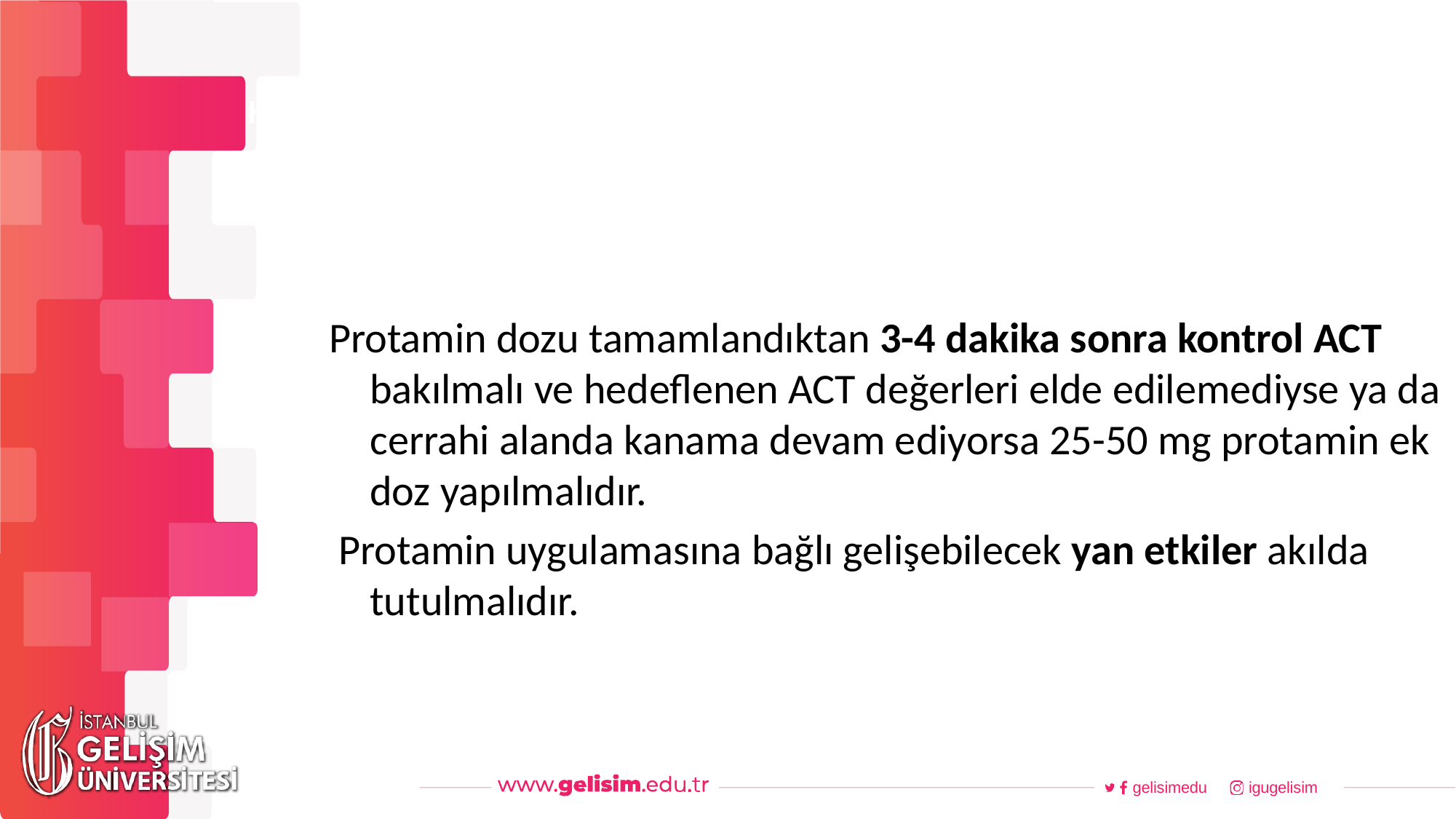

#
Haftalık Akış
Protamin dozu tamamlandıktan 3-4 dakika sonra kontrol ACT bakılmalı ve hedeflenen ACT değerleri elde edilemediyse ya da cerrahi alanda kanama devam ediyorsa 25-50 mg protamin ek doz yapılmalıdır.
 Protamin uygulamasına bağlı gelişebilecek yan etkiler akılda tutulmalıdır.

gelisimedu
igugelisim